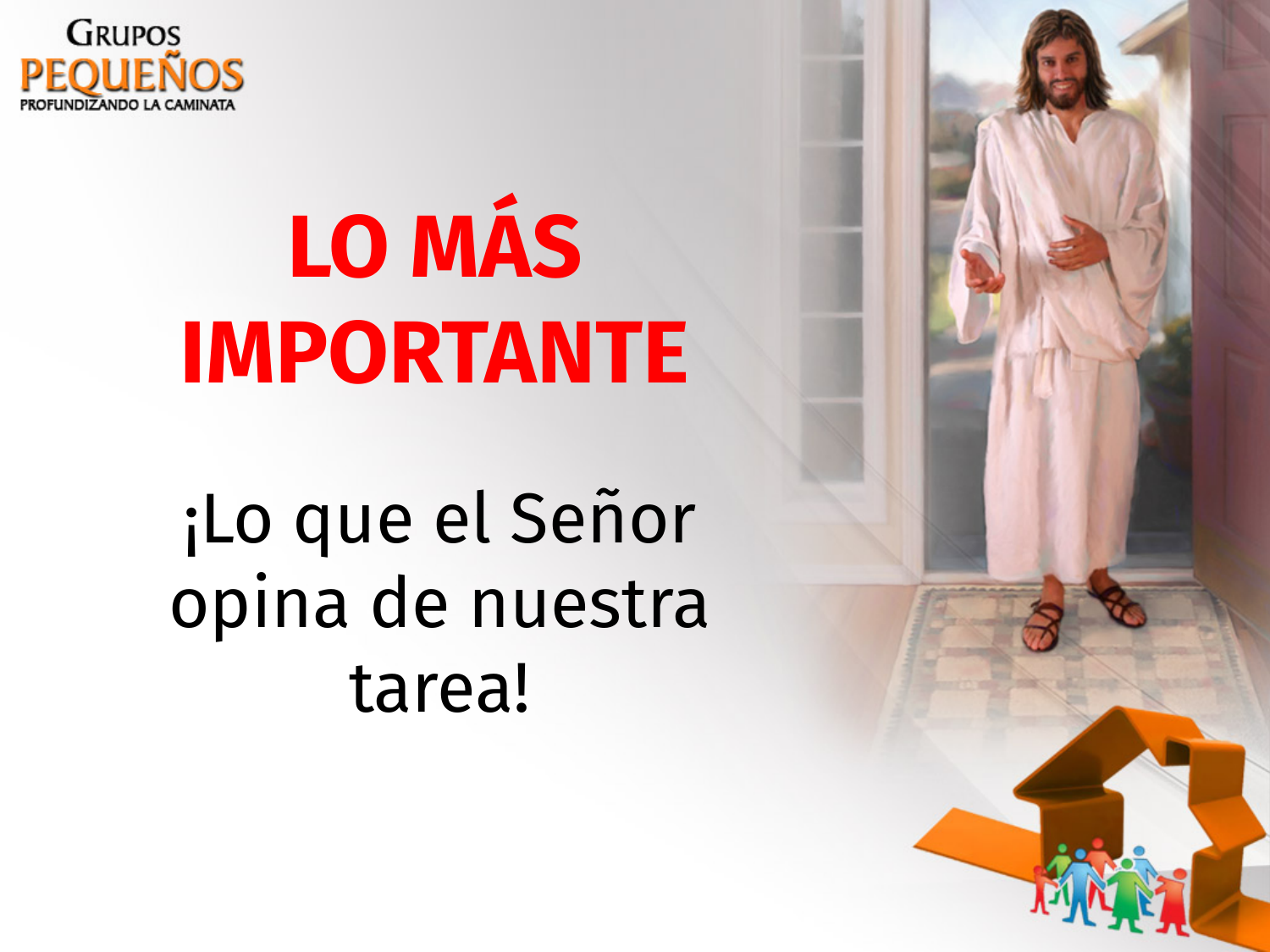

LO MÁS IMPORTANTE
¡Lo que el Señor opina de nuestra tarea!